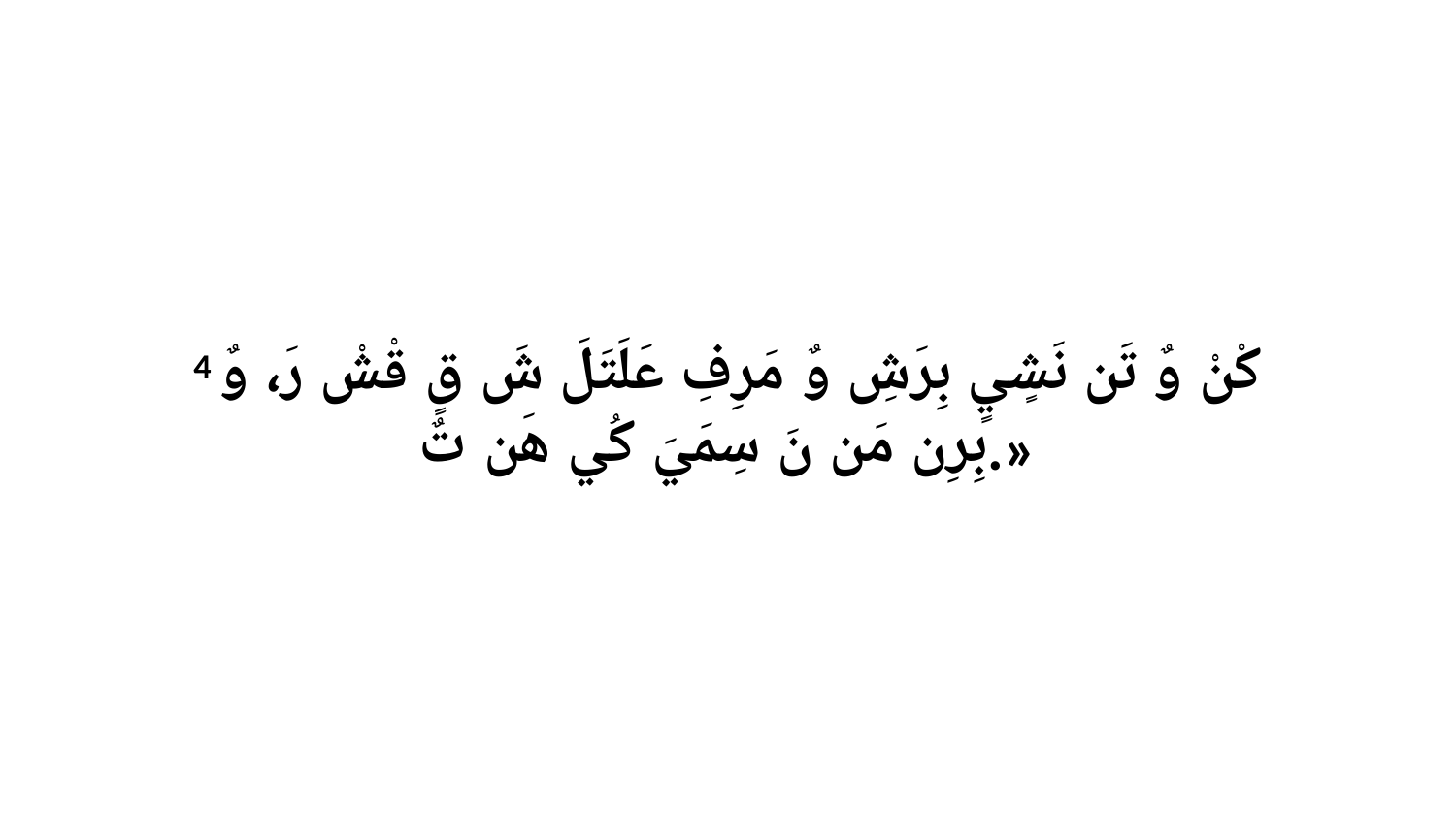

4 كْنْ وٌ تَن نَشٍيٍ بِرَشِ وٌ مَرِفِ عَلَتَلَ شَ قٍ قْشْ رَ، وٌ بِرِن مَن نَ سِمَيَ كُي هَن تٌ.»